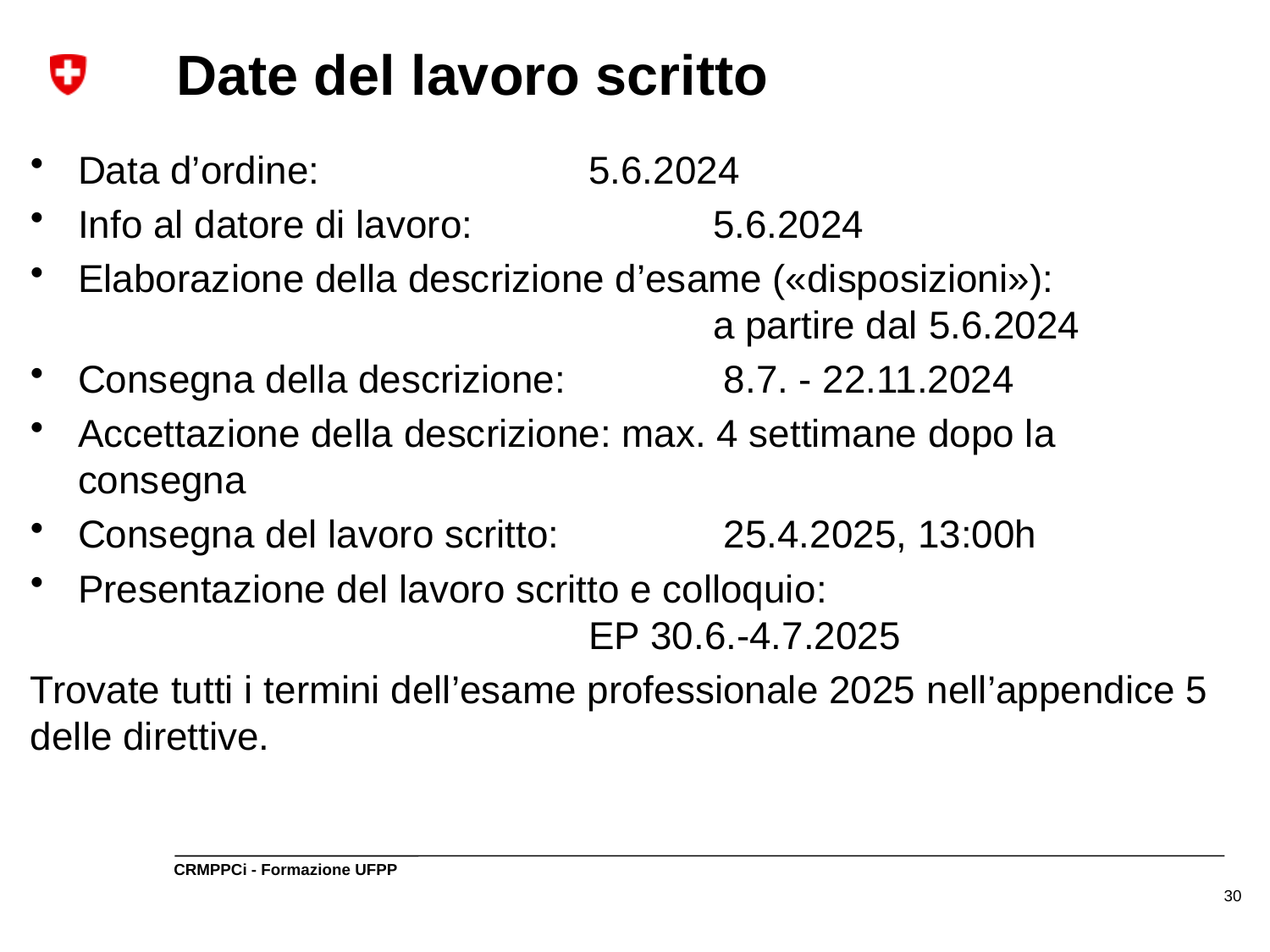

# Date del lavoro scritto
Data d’ordine: 	5.6.2024
Info al datore di lavoro: 		5.6.2024
Elaborazione della descrizione d’esame («disposizioni»):
		a partire dal 5.6.2024
Consegna della descrizione: 		 8.7. - 22.11.2024
Accettazione della descrizione: max. 4 settimane dopo la consegna
Consegna del lavoro scritto: 		 25.4.2025, 13:00h
Presentazione del lavoro scritto e colloquio:                        		EP 30.6.-4.7.2025
Trovate tutti i termini dell’esame professionale 2025 nell’appendice 5 delle direttive.